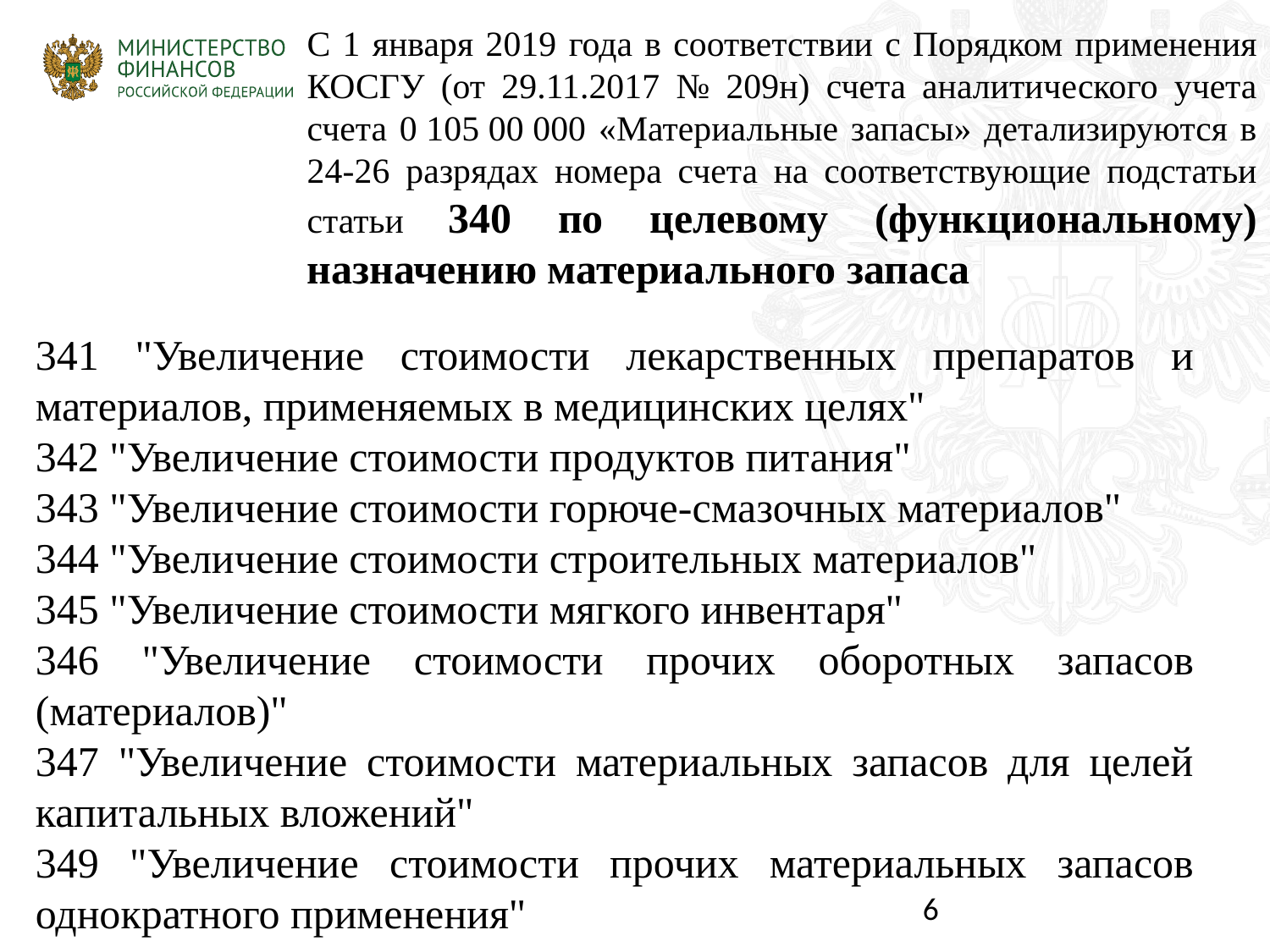

С 1 января 2019 года в соответствии с Порядком применения КОСГУ (от 29.11.2017 № 209н) счета аналитического учета счета 0 105 00 000 «Материальные запасы» детализируются в 24-26 разрядах номера счета на соответствующие подстатьи статьи 340 по целевому (функциональному) назначению материального запаса
341 "Увеличение стоимости лекарственных препаратов и материалов, применяемых в медицинских целях"
342 "Увеличение стоимости продуктов питания"
343 "Увеличение стоимости горюче-смазочных материалов"
344 "Увеличение стоимости строительных материалов"
345 "Увеличение стоимости мягкого инвентаря"
346 "Увеличение стоимости прочих оборотных запасов (материалов)"
347 "Увеличение стоимости материальных запасов для целей капитальных вложений"
349 "Увеличение стоимости прочих материальных запасов однократного применения"
6